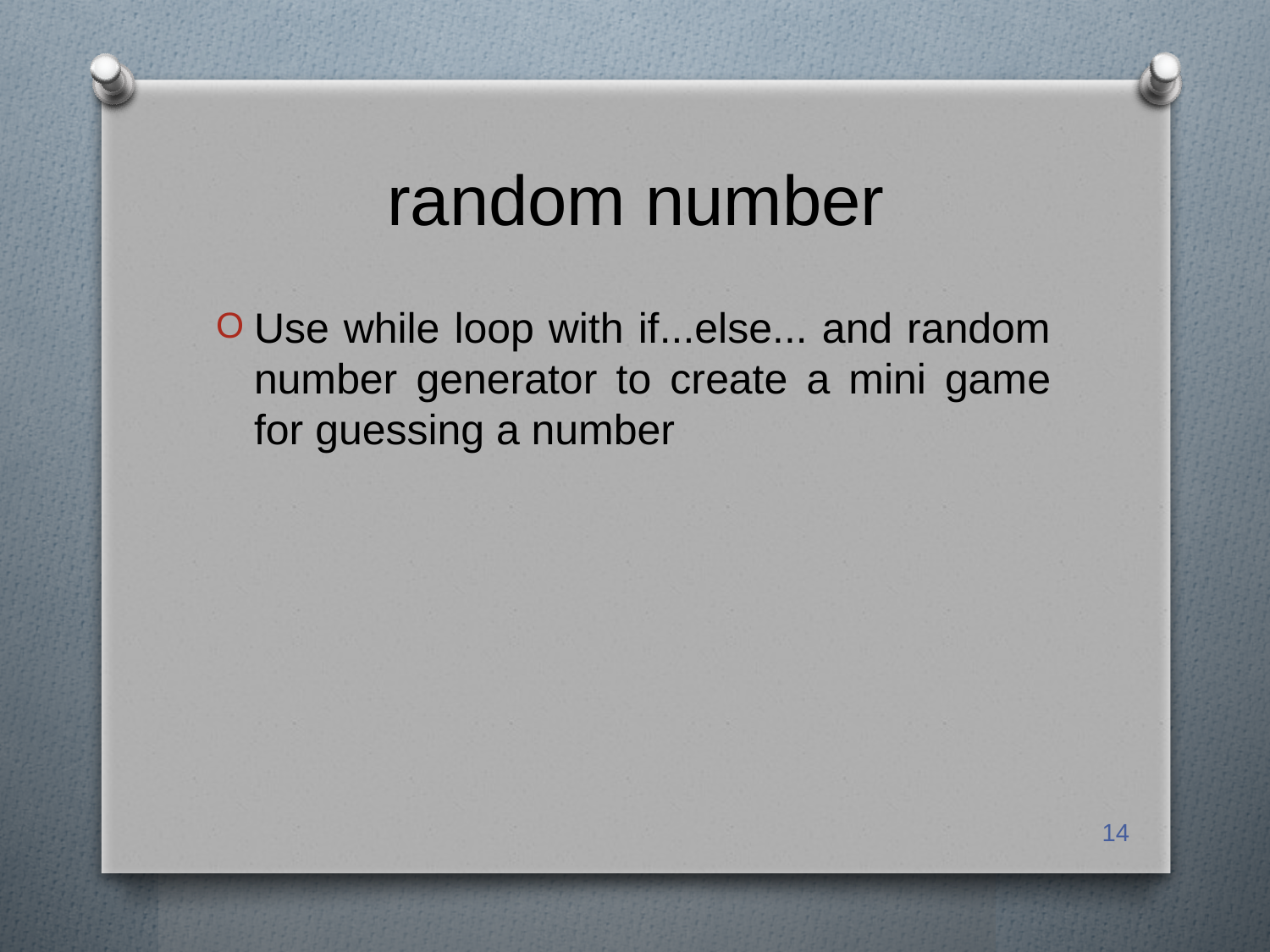

# random number
Use while loop with if...else... and random number generator to create a mini game for guessing a number
14